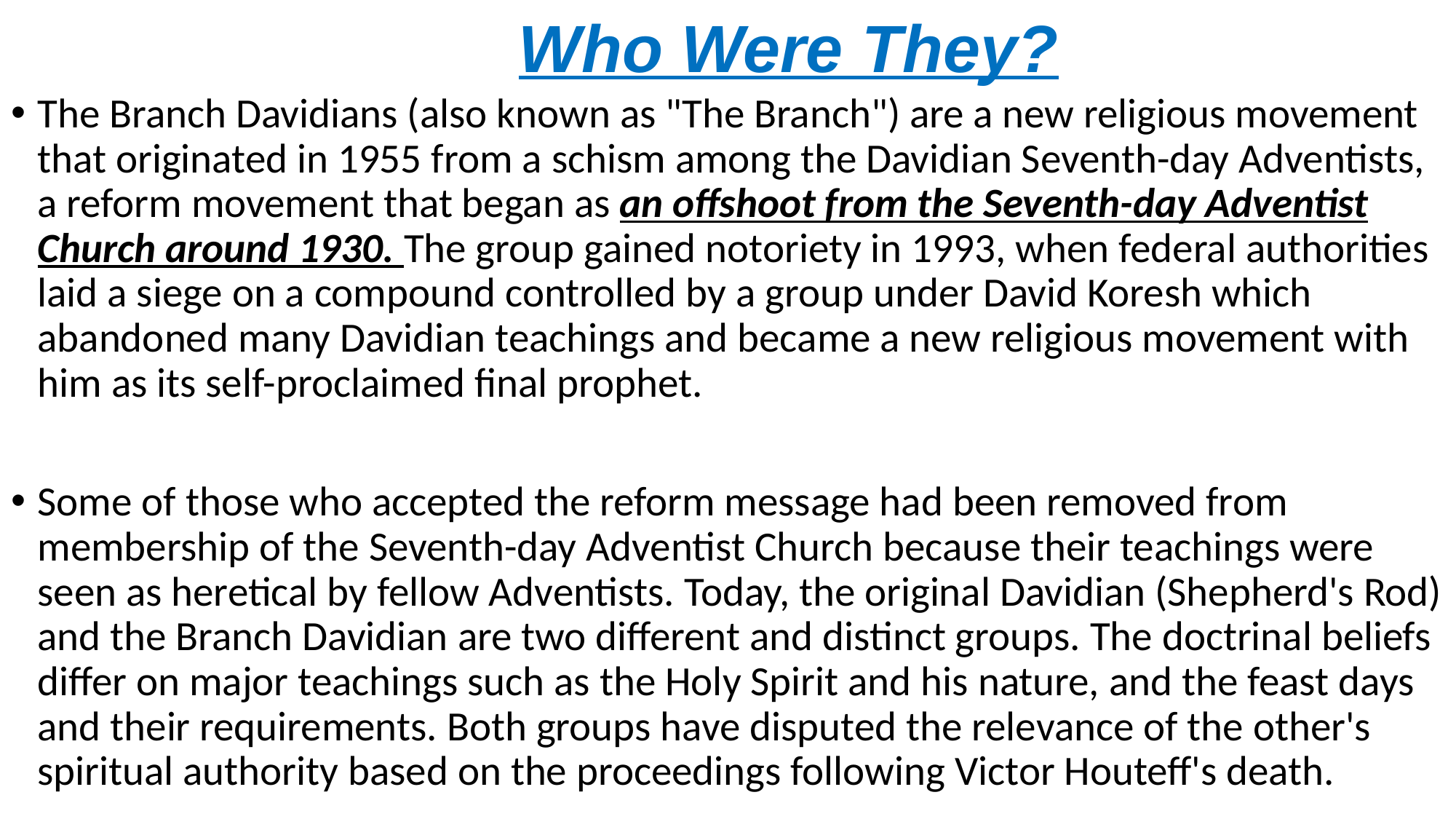

# Who Were They?
The Branch Davidians (also known as "The Branch") are a new religious movement that originated in 1955 from a schism among the Davidian Seventh-day Adventists, a reform movement that began as an offshoot from the Seventh-day Adventist Church around 1930. The group gained notoriety in 1993, when federal authorities laid a siege on a compound controlled by a group under David Koresh which abandoned many Davidian teachings and became a new religious movement with him as its self-proclaimed final prophet.

Some of those who accepted the reform message had been removed from membership of the Seventh-day Adventist Church because their teachings were seen as heretical by fellow Adventists. Today, the original Davidian (Shepherd's Rod) and the Branch Davidian are two different and distinct groups. The doctrinal beliefs differ on major teachings such as the Holy Spirit and his nature, and the feast days and their requirements. Both groups have disputed the relevance of the other's spiritual authority based on the proceedings following Victor Houteff's death.